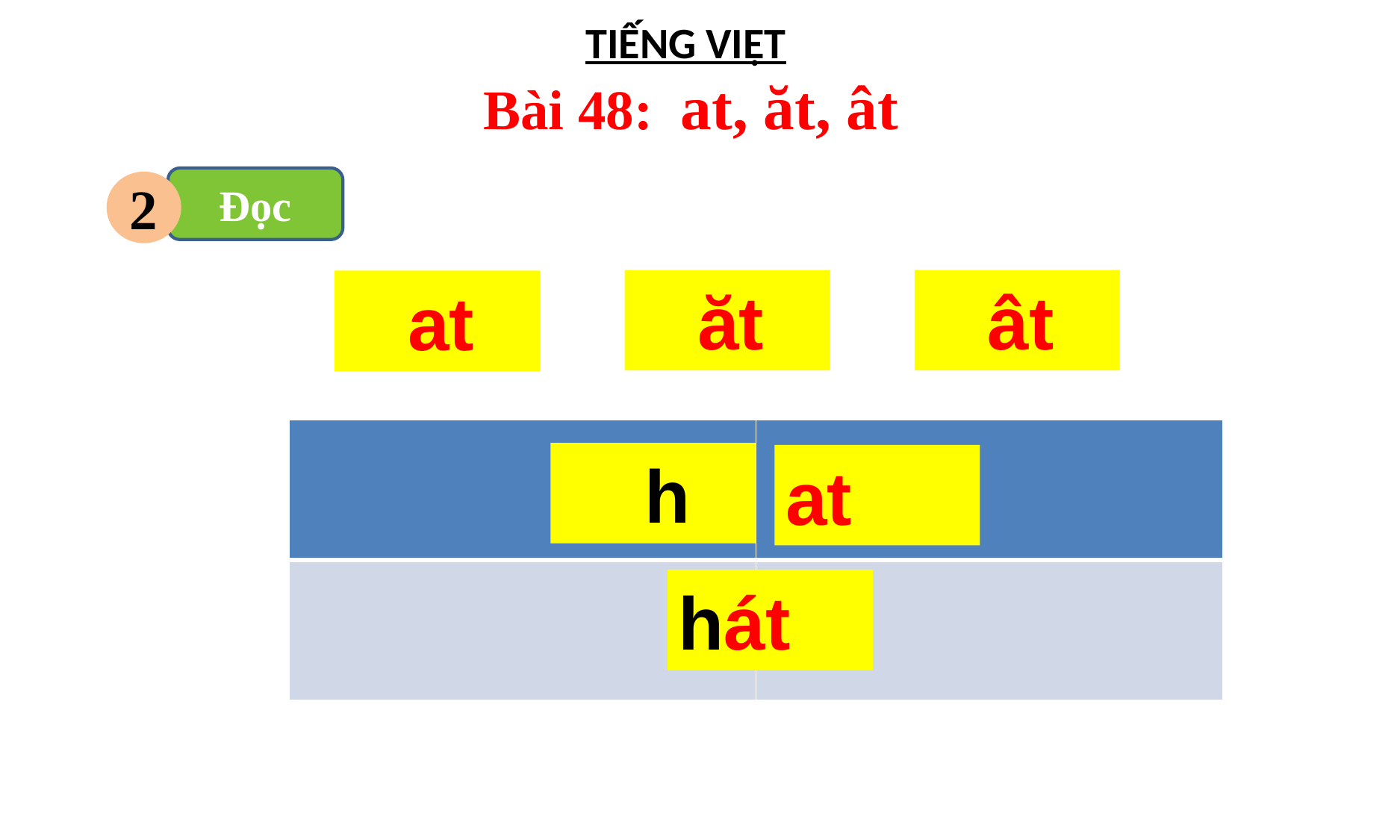

TIẾNG VIỆT
 Bài 48:  at, ăt, ât
Đọc
2
   ăt
   ât
   at
|  |  |
| --- | --- |
|  |  |
    h
at
hát